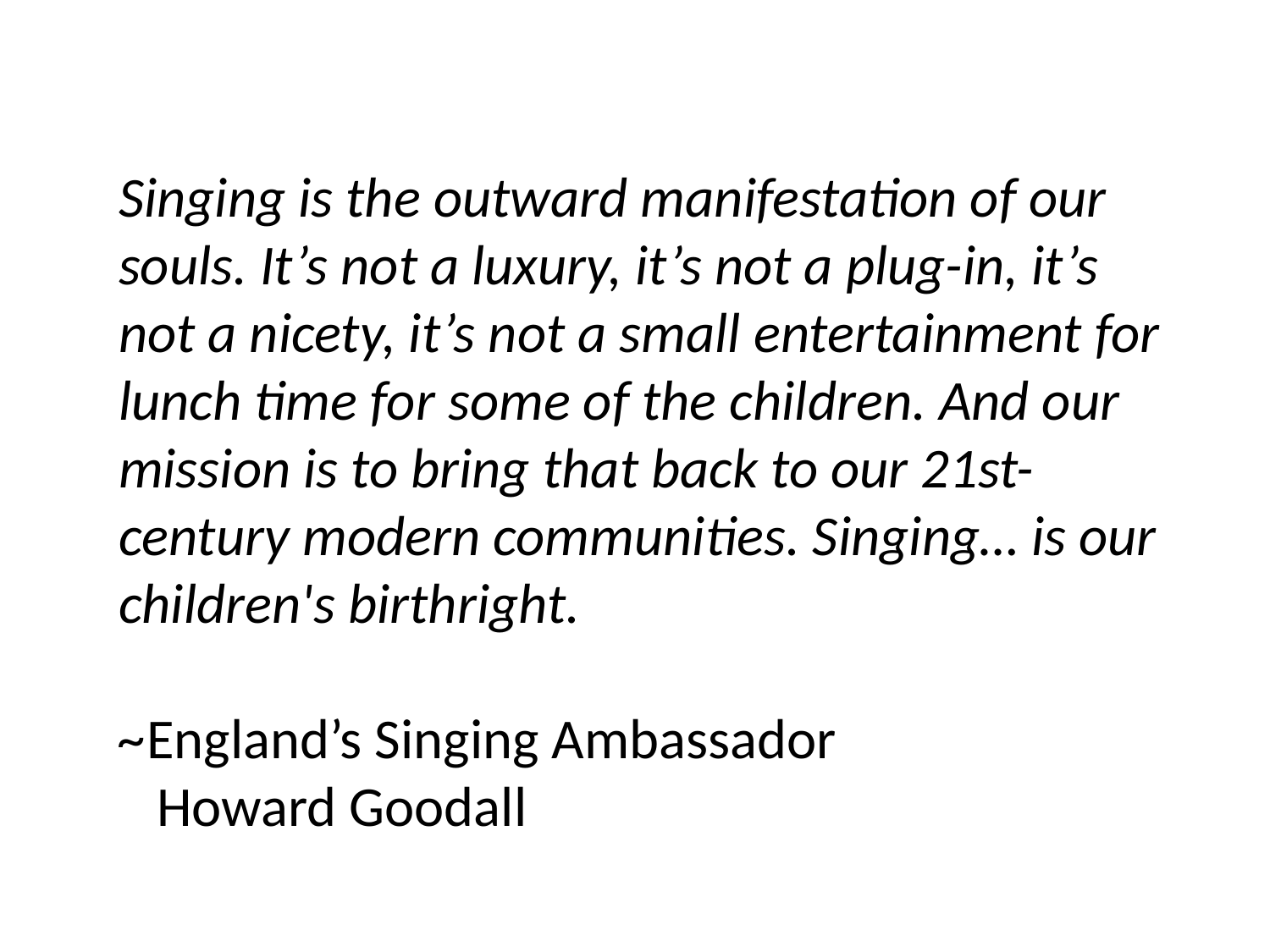

Singing is the outward manifestation of our souls. It’s not a luxury, it’s not a plug-in, it’s not a nicety, it’s not a small entertainment for lunch time for some of the children. And our mission is to bring that back to our 21st-century modern communities. Singing… is our children's birthright.
~England’s Singing Ambassador
   Howard Goodall